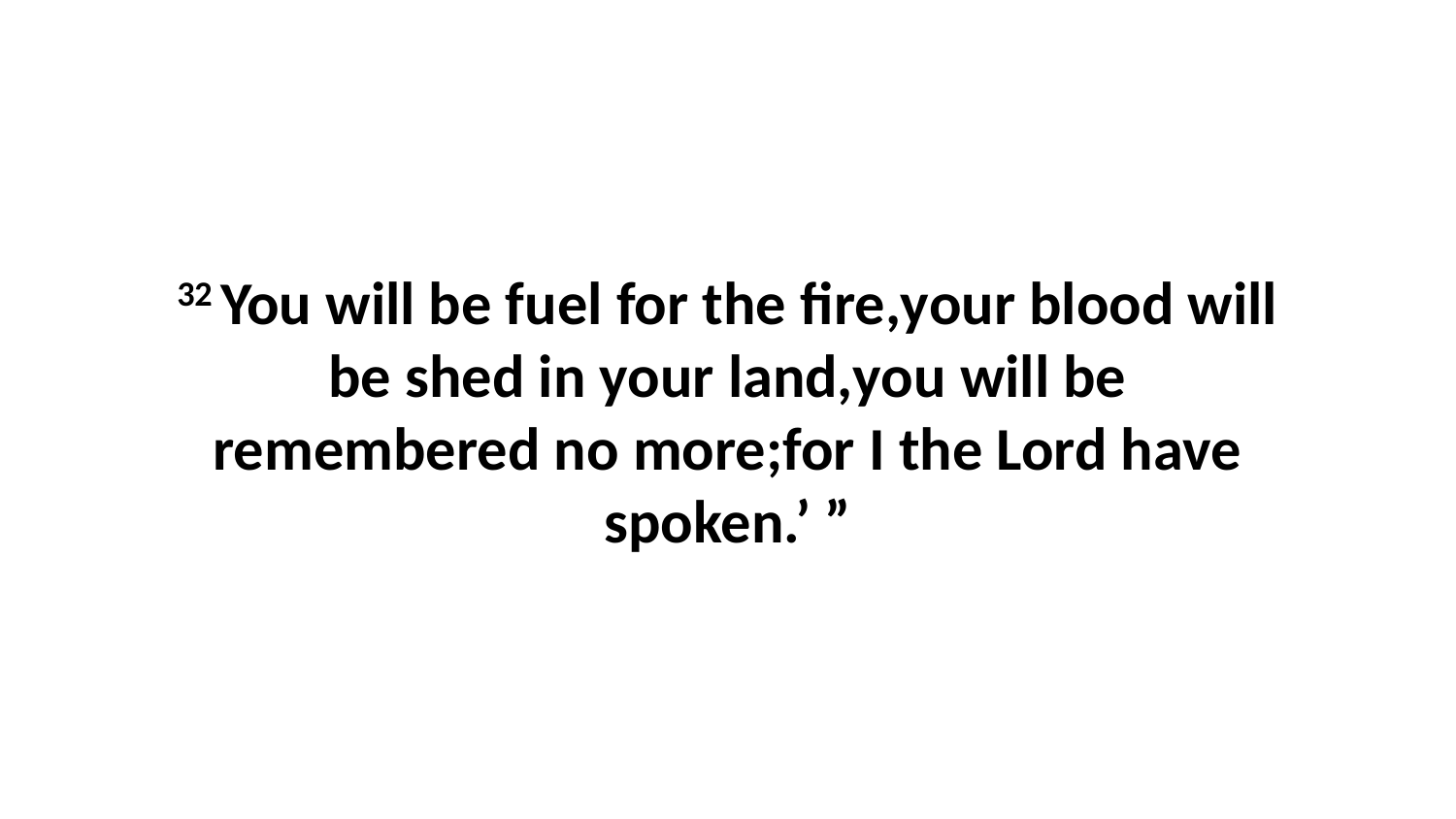

32 You will be fuel for the fire,your blood will be shed in your land,you will be remembered no more;for I the Lord have spoken.’ ”